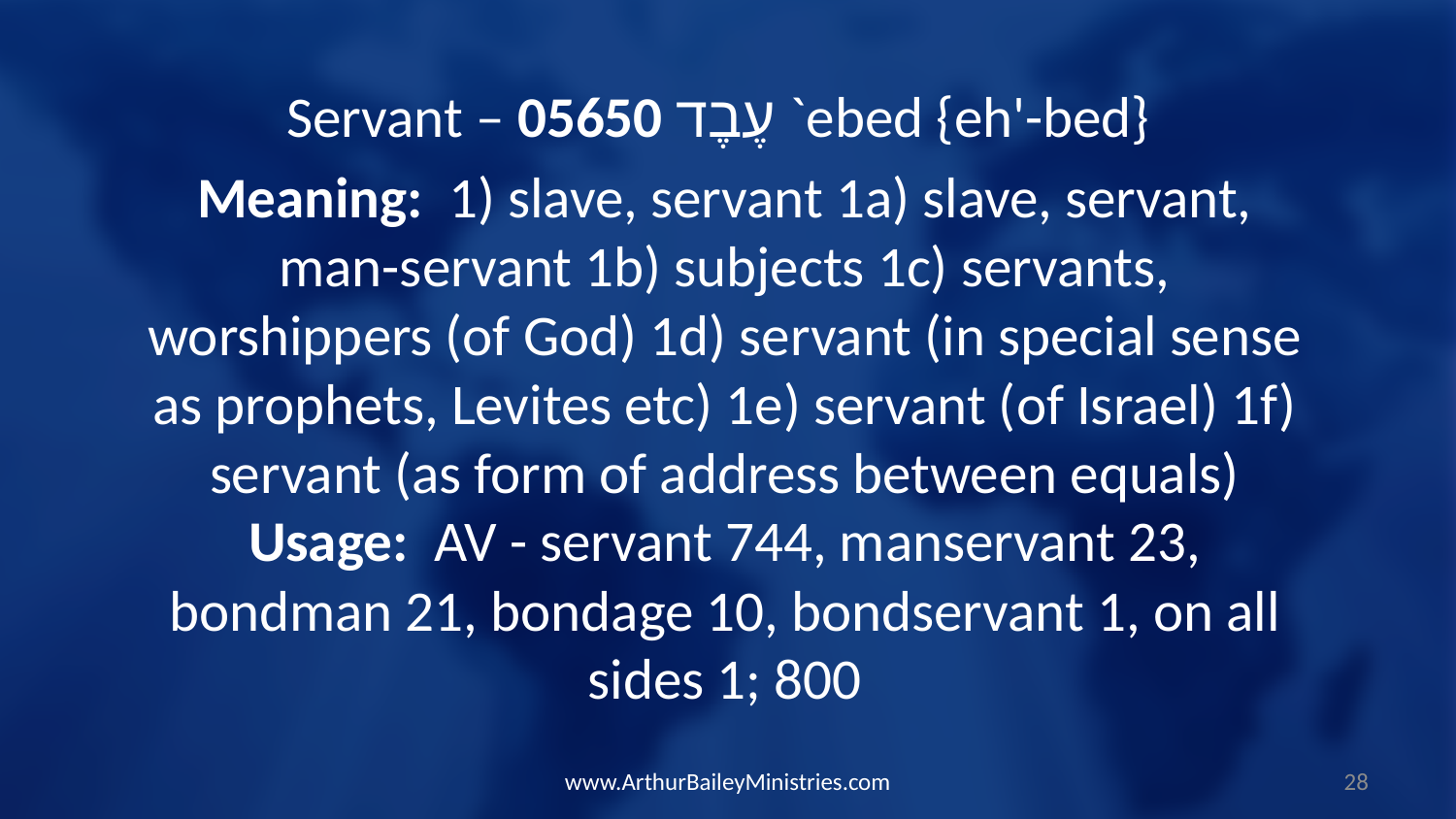

Servant – 05650 עֶבֶד `ebed {eh'-bed}
Meaning:  1) slave, servant 1a) slave, servant, man-servant 1b) subjects 1c) servants, worshippers (of God) 1d) servant (in special sense as prophets, Levites etc) 1e) servant (of Israel) 1f) servant (as form of address between equals) Usage:  AV - servant 744, manservant 23, bondman 21, bondage 10, bondservant 1, on all sides 1; 800
www.ArthurBaileyMinistries.com
28